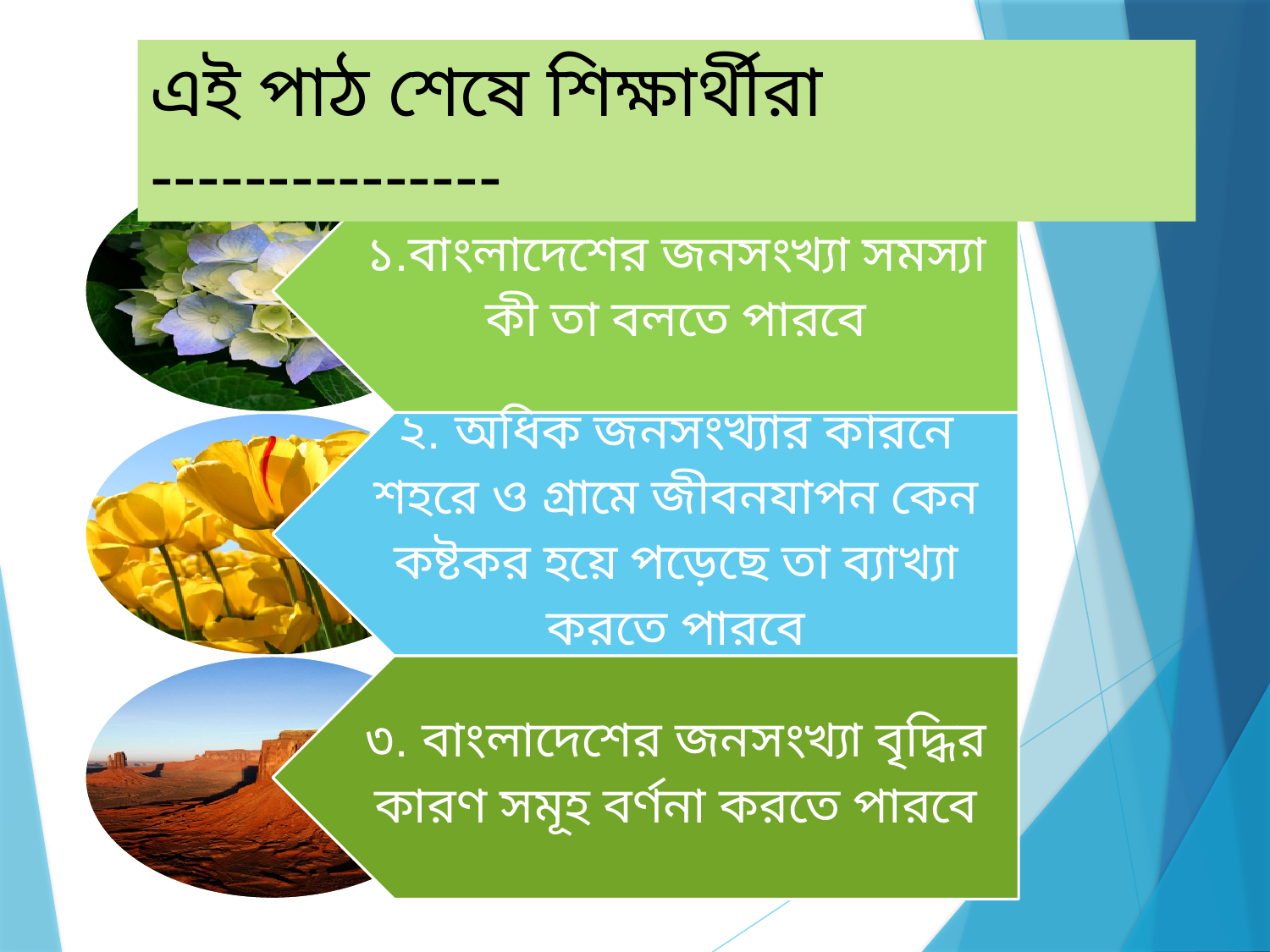

এই পাঠ শেষে শিক্ষার্থীরা ---------------
৩. বাংলাদেশের জনসংখ্যা বৃদ্ধির কারণ সমূহ বর্ণনা করতে পারবে
২. অধিক জনসংখ্যার কারনে শহরে ও গ্রামে জীবনযাপন কেন কষ্টকর হয়ে পড়েছে তা ব্যাখ্যা করতে পারবে
১.বাংলাদেশের জনসংখ্যা সমস্যা কী তা বলতে পারবে